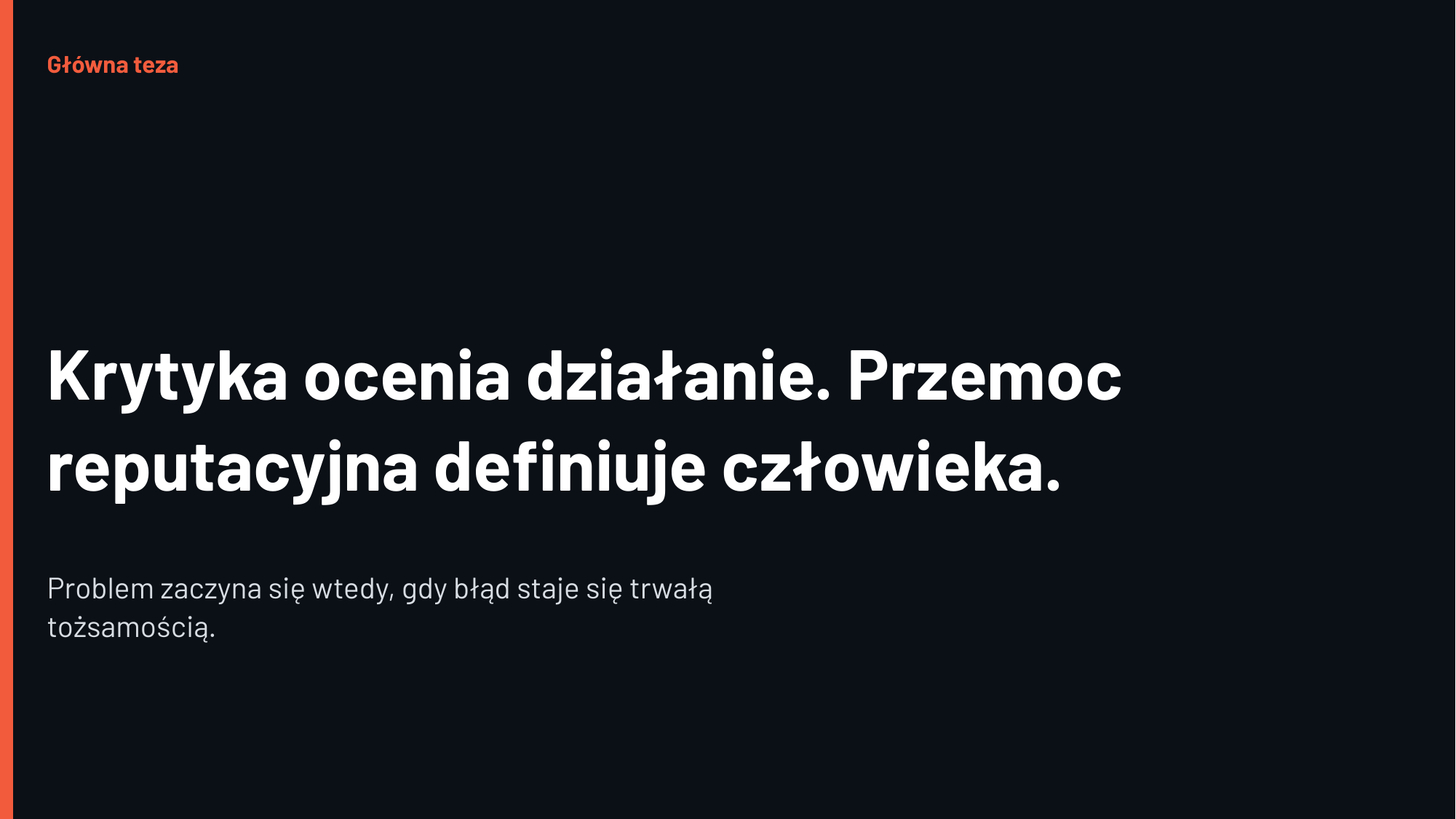

Główna teza
Krytyka ocenia działanie. Przemoc reputacyjna definiuje człowieka.
Problem zaczyna się wtedy, gdy błąd staje się trwałą tożsamością.